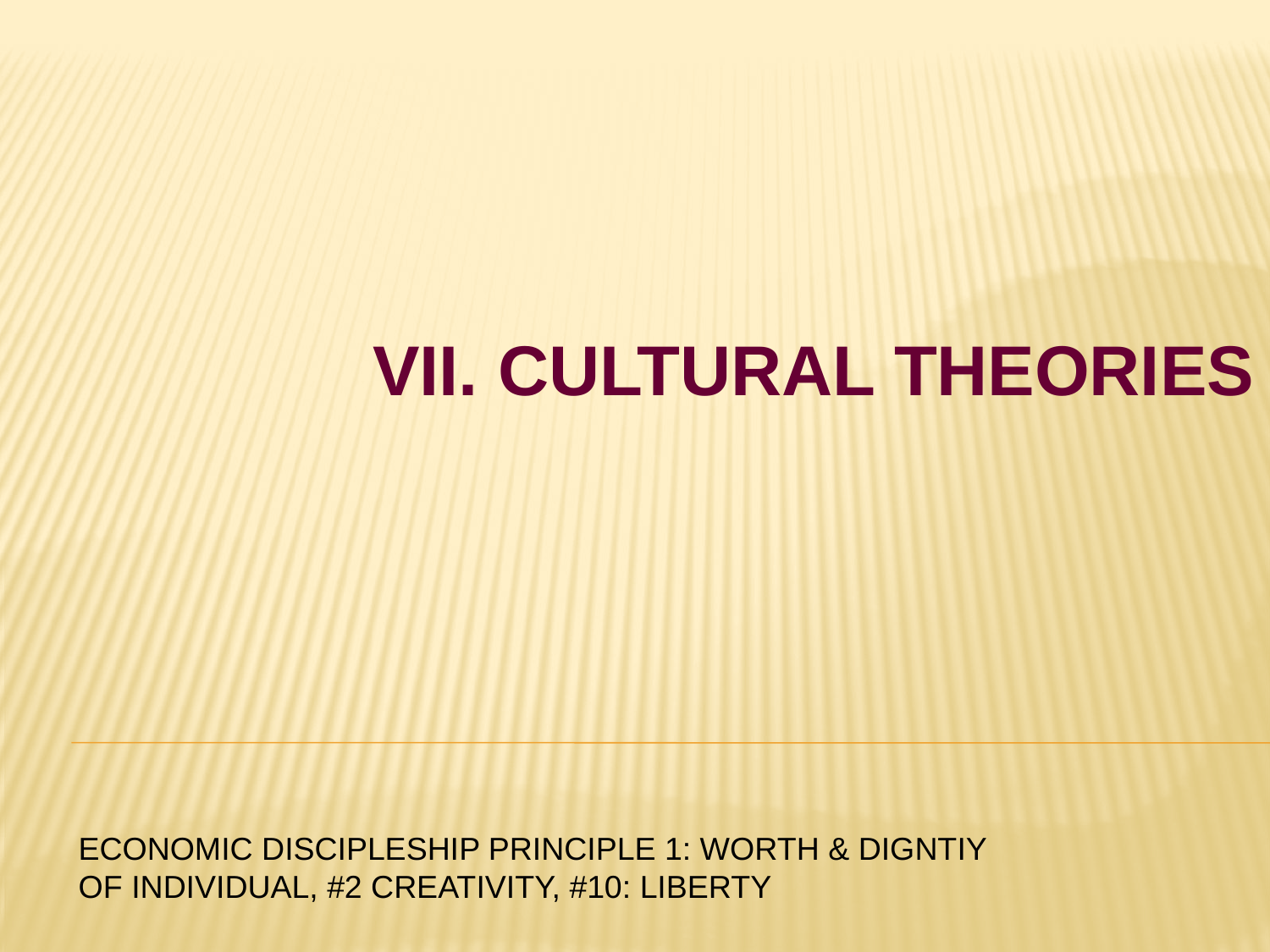

VII. CULTURAL THEORIES

ECONOMIC DISCIPLESHIP PRINCIPLE 1: WORTH & DIGNTIY OF INDIVIDUAL, #2 CREATIVITY, #10: LIBERTY